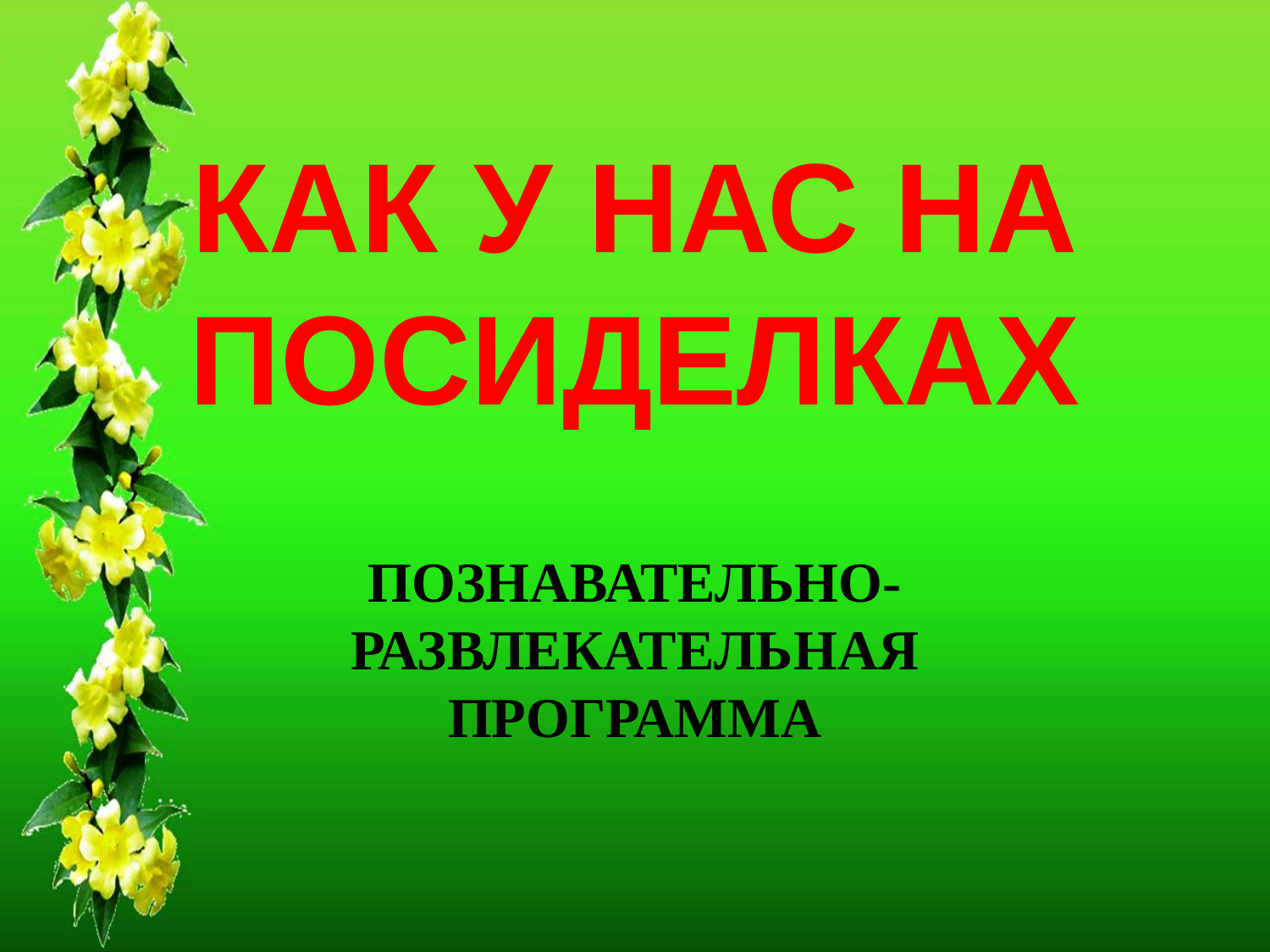

# Как у нас на посиделках
ПОЗНАВАТЕЛЬНО-РАЗВЛЕКАТЕЛЬНАЯ ПРОГРАММА